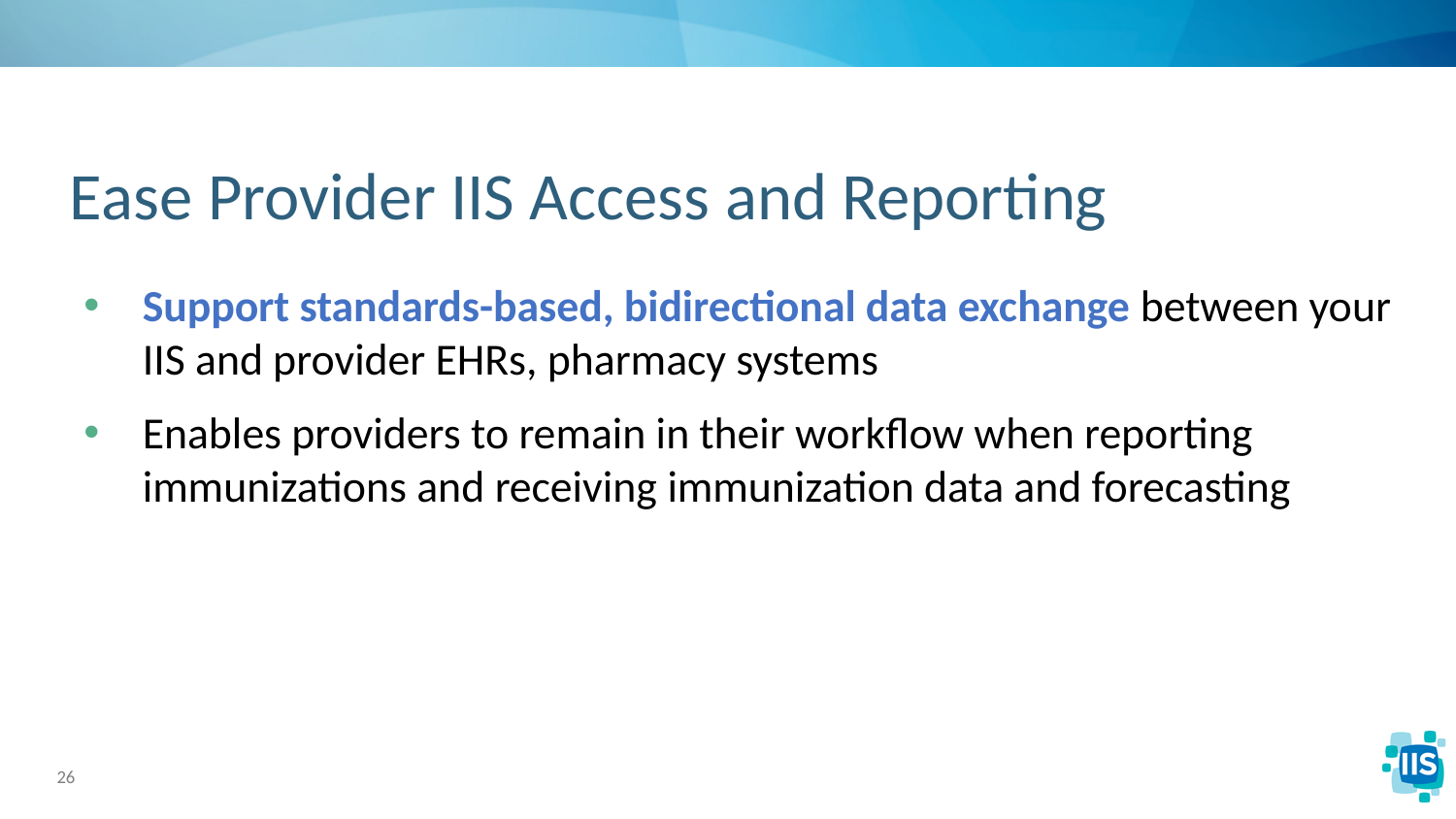

# Ease Provider IIS Access and Reporting
Support standards-based, bidirectional data exchange between your IIS and provider EHRs, pharmacy systems
Enables providers to remain in their workflow when reporting immunizations and receiving immunization data and forecasting